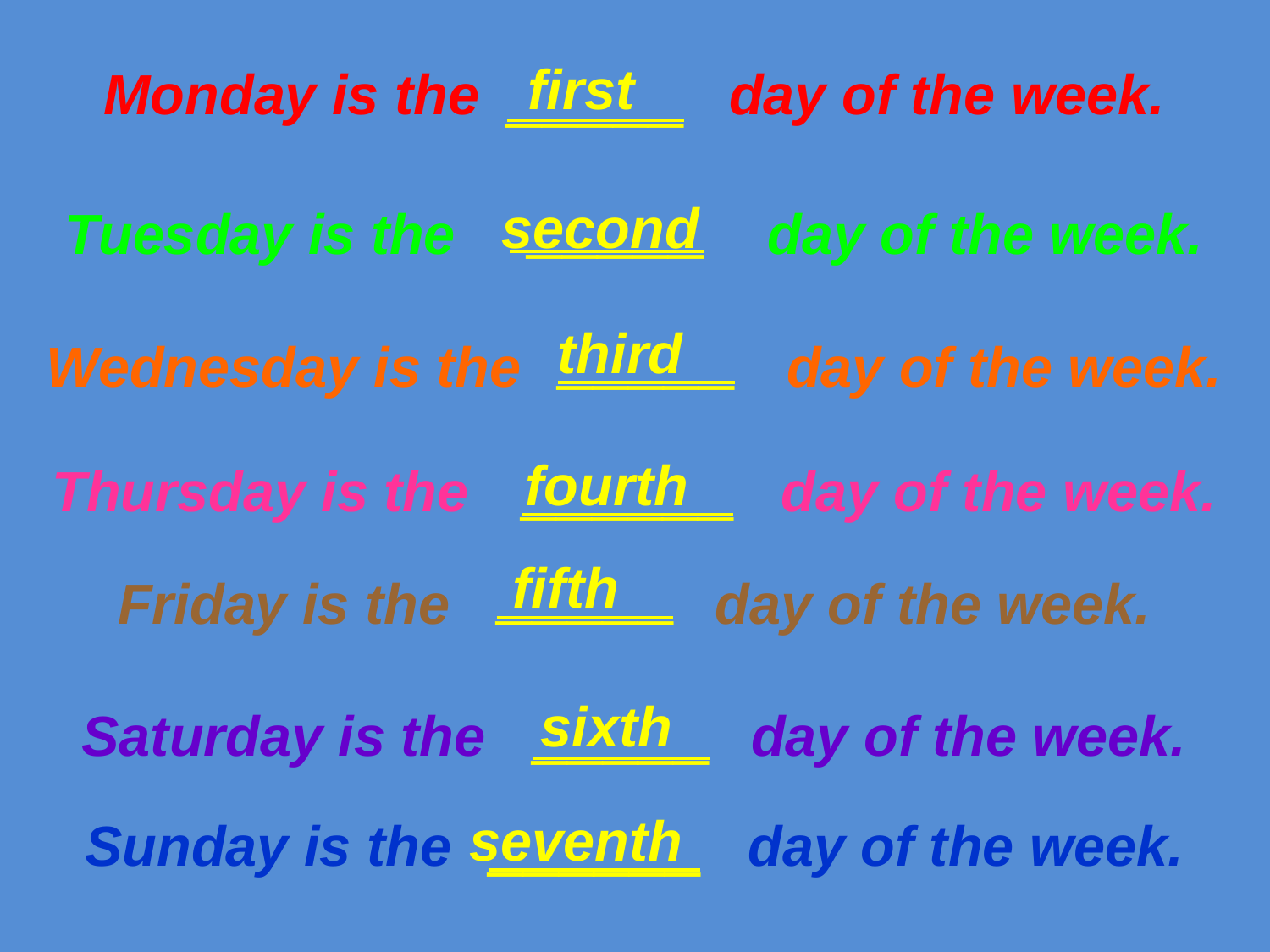

_____
first
Monday is the                day of the week.
 _____
second
Tuesday is the                    day of the week.
_____
third
Wednesday is the                 day of the week.
______
fourth
Thursday is the                    day of the week.
_____
fifth
Friday is the                 day of the week.
_____
sixth
Saturday is the                 day of the week.
______
seventh
Sunday is the                   day of the week.